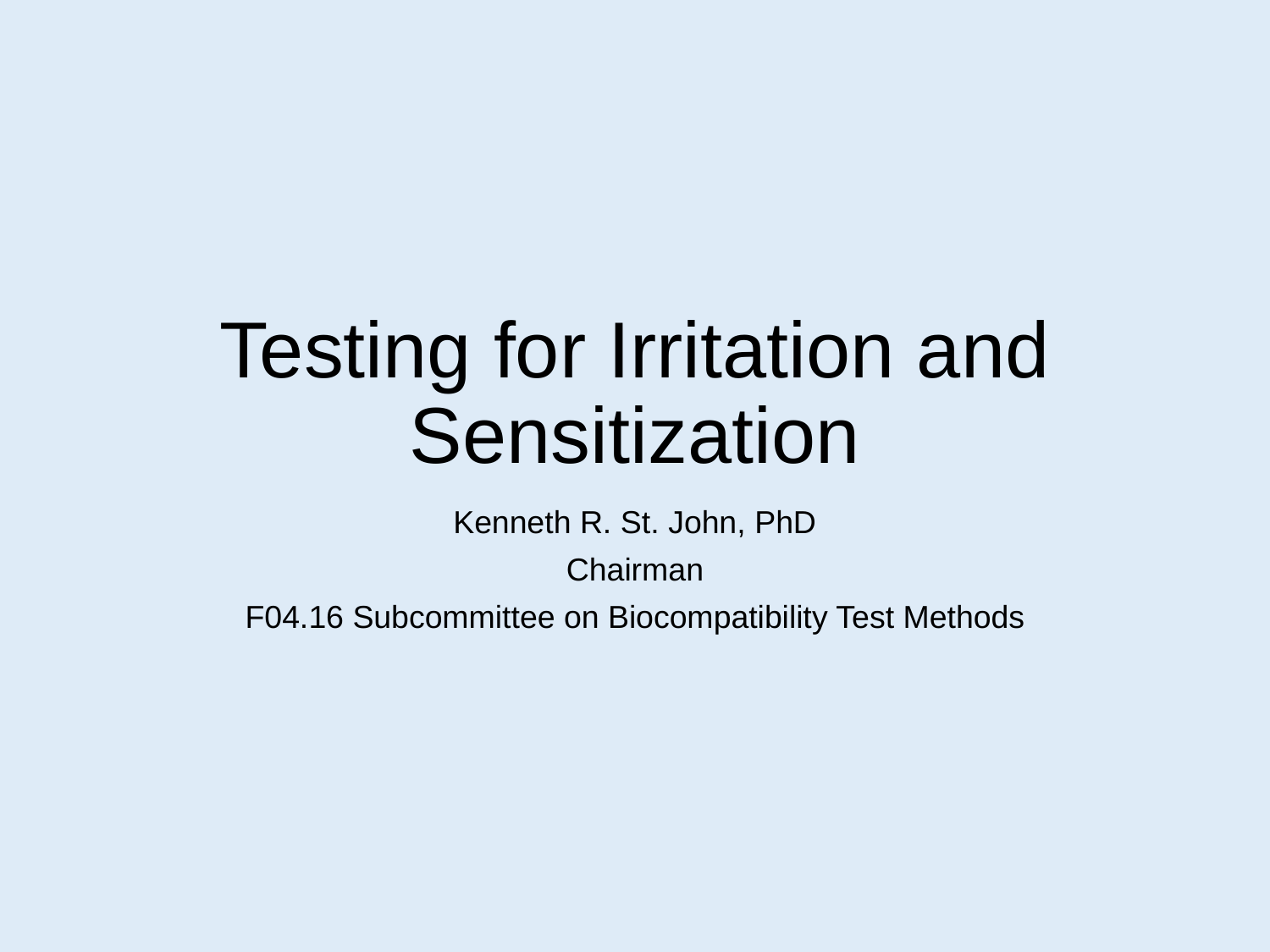

# Testing for Irritation and Sensitization
Kenneth R. St. John, PhD
Chairman
F04.16 Subcommittee on Biocompatibility Test Methods